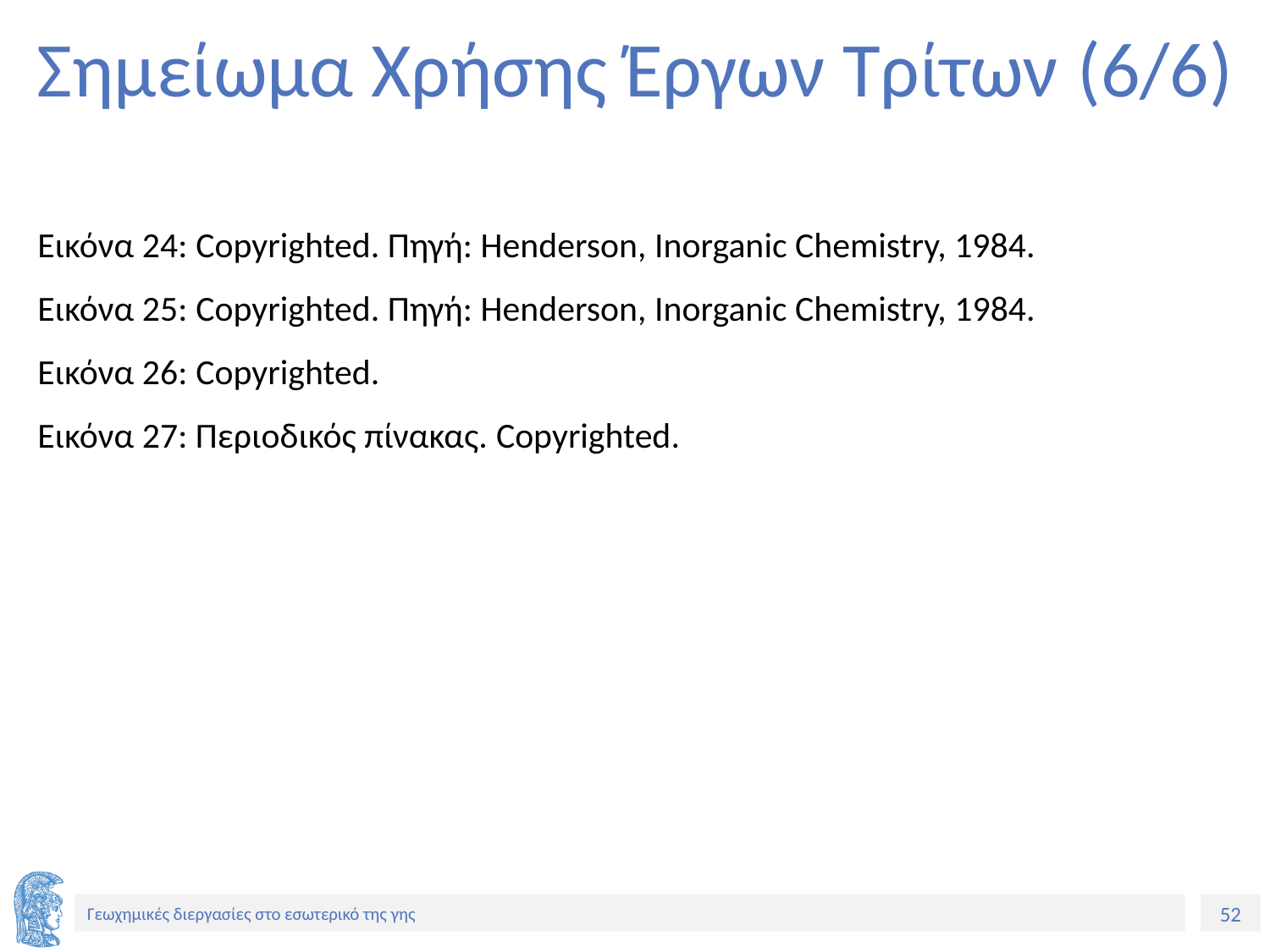

# Σημείωμα Χρήσης Έργων Τρίτων (6/6)
Εικόνα 24: Copyrighted. Πηγή: Henderson, Inorganic Chemistry, 1984.
Εικόνα 25: Copyrighted. Πηγή: Henderson, Inorganic Chemistry, 1984.
Εικόνα 26: Copyrighted.
Εικόνα 27: Περιοδικός πίνακας. Copyrighted.